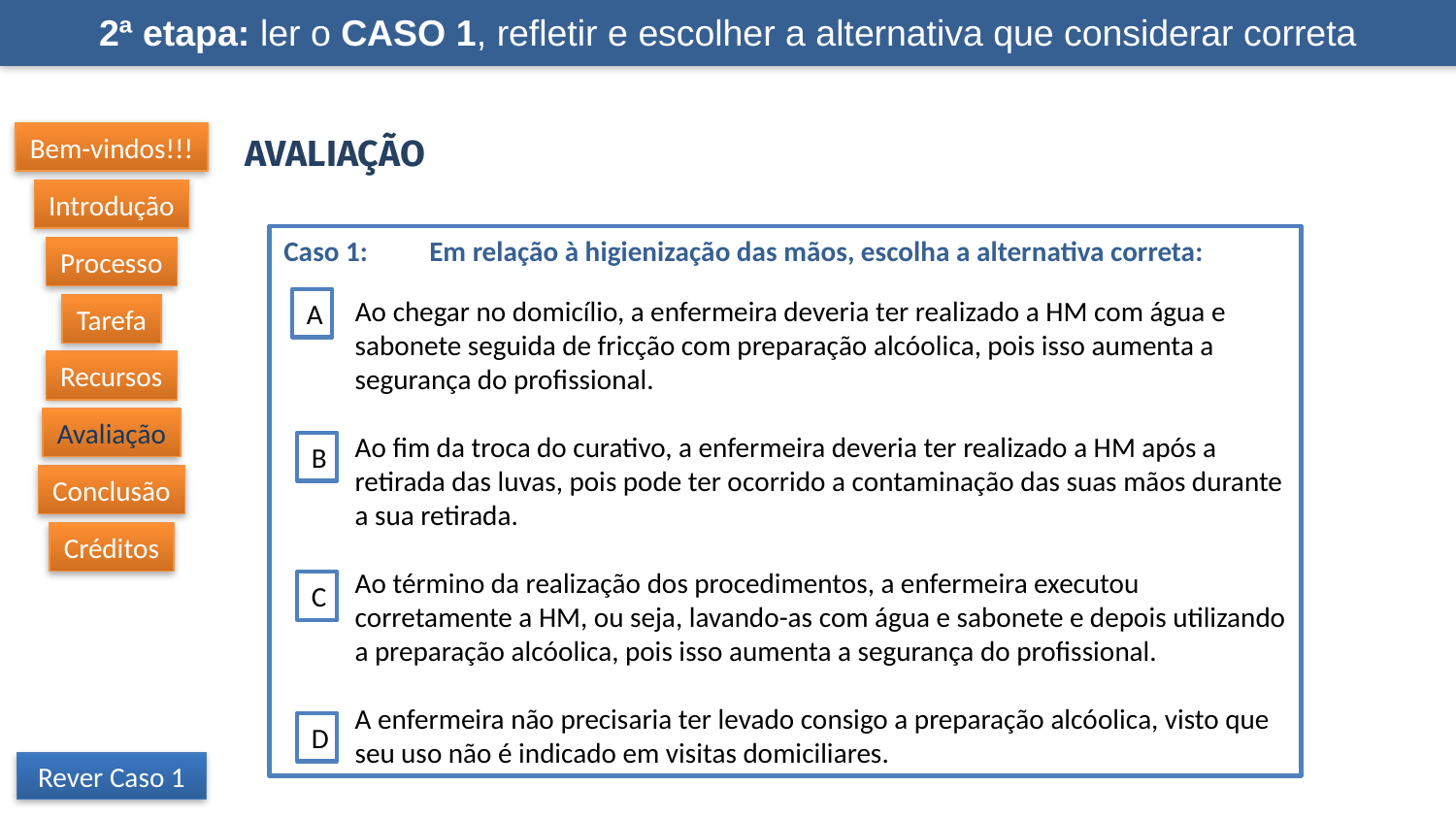

2ª etapa: ler o Caso 1, refletir e escolher a alternativa que considerar correta
Avaliação
Bem-vindos!!!
Introdução
Caso 1:  	Em relação à higienização das mãos, escolha a alternativa correta:

Ao chegar no domicílio, a enfermeira deveria ter realizado a HM com água e sabonete seguida de fricção com preparação alcóolica, pois isso aumenta a segurança do profissional.

Ao fim da troca do curativo, a enfermeira deveria ter realizado a HM após a retirada das luvas, pois pode ter ocorrido a contaminação das suas mãos durante a sua retirada.

Ao término da realização dos procedimentos, a enfermeira executou corretamente a HM, ou seja, lavando-as com água e sabonete e depois utilizando a preparação alcóolica, pois isso aumenta a segurança do profissional.

A enfermeira não precisaria ter levado consigo a preparação alcóolica, visto que seu uso não é indicado em visitas domiciliares.
Processo
A
Tarefa
Recursos
Avaliação
B
Conclusão
Créditos
C
D
Rever Caso 1